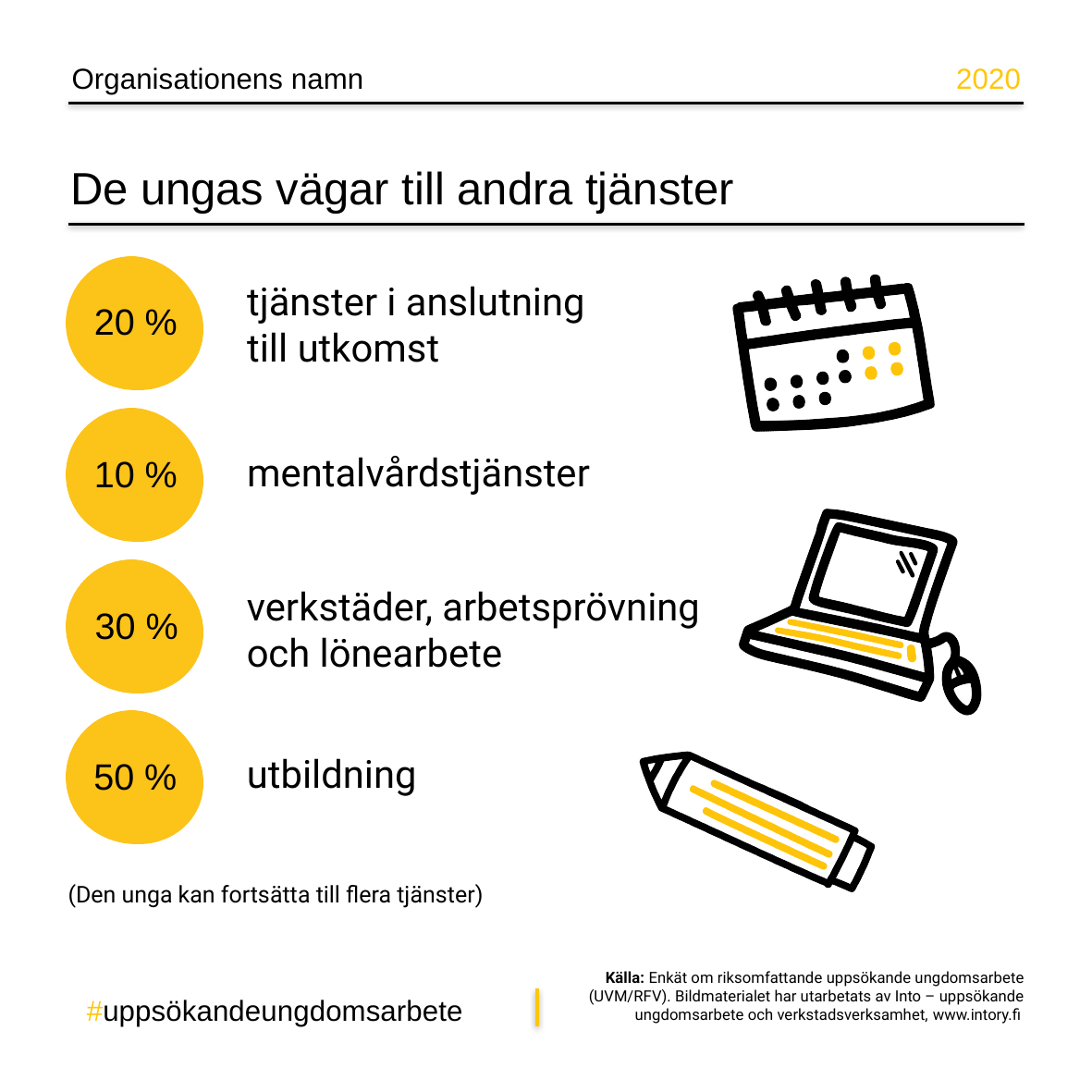

Organisationens namn
2020
20 %
10 %
30 %
50 %